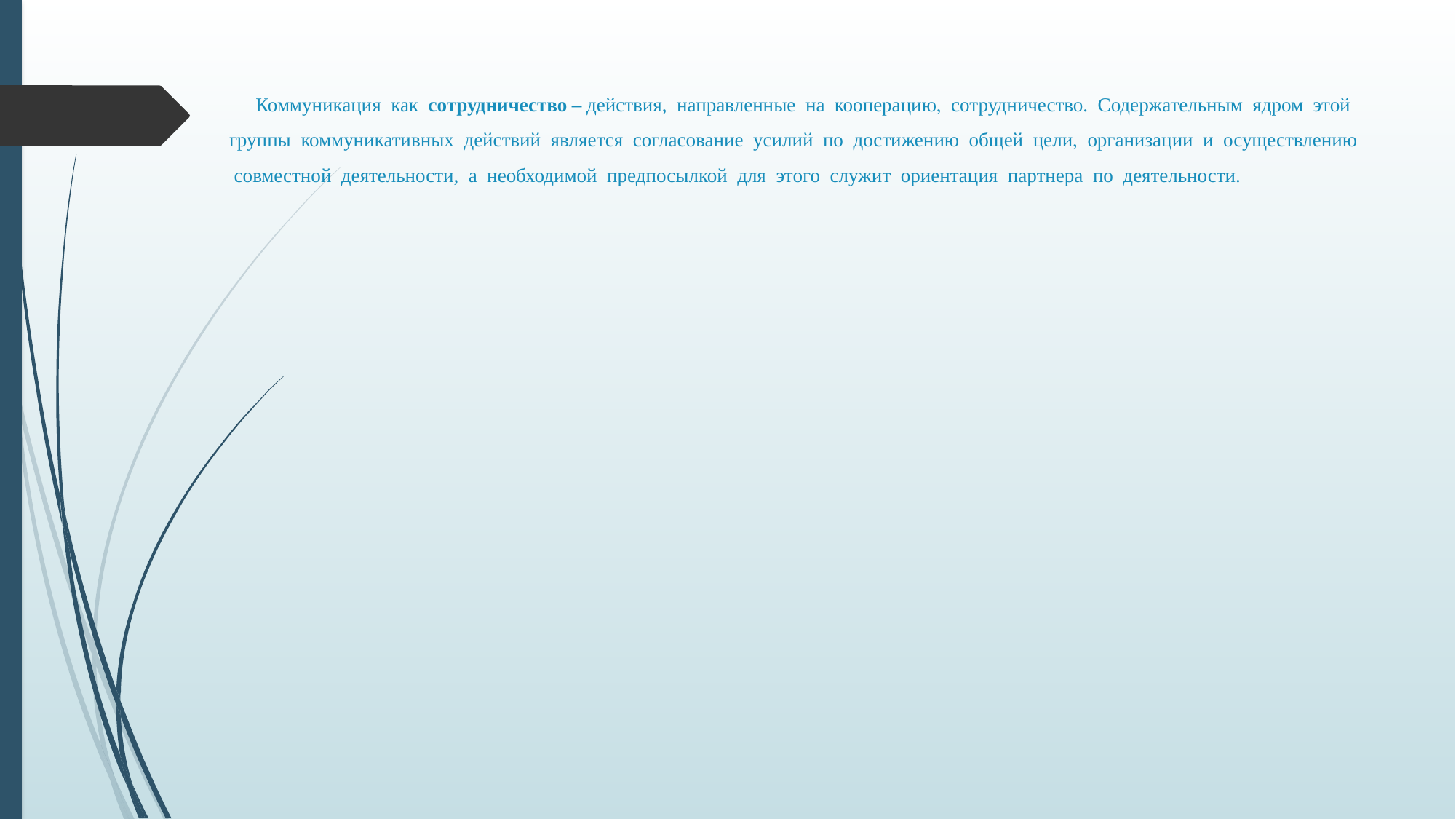

# Коммуникация  как  сотрудничество – действия,  направленные  на  кооперацию,  сотрудничество.  Содержательным  ядром  этой  группы  коммуникативных  действий  является  согласование  усилий  по  достижению  общей  цели,  организации  и  осуществлению  совместной  деятельности,  а  необходимой  предпосылкой  для  этого  служит  ориентация  партнера  по  деятельности.